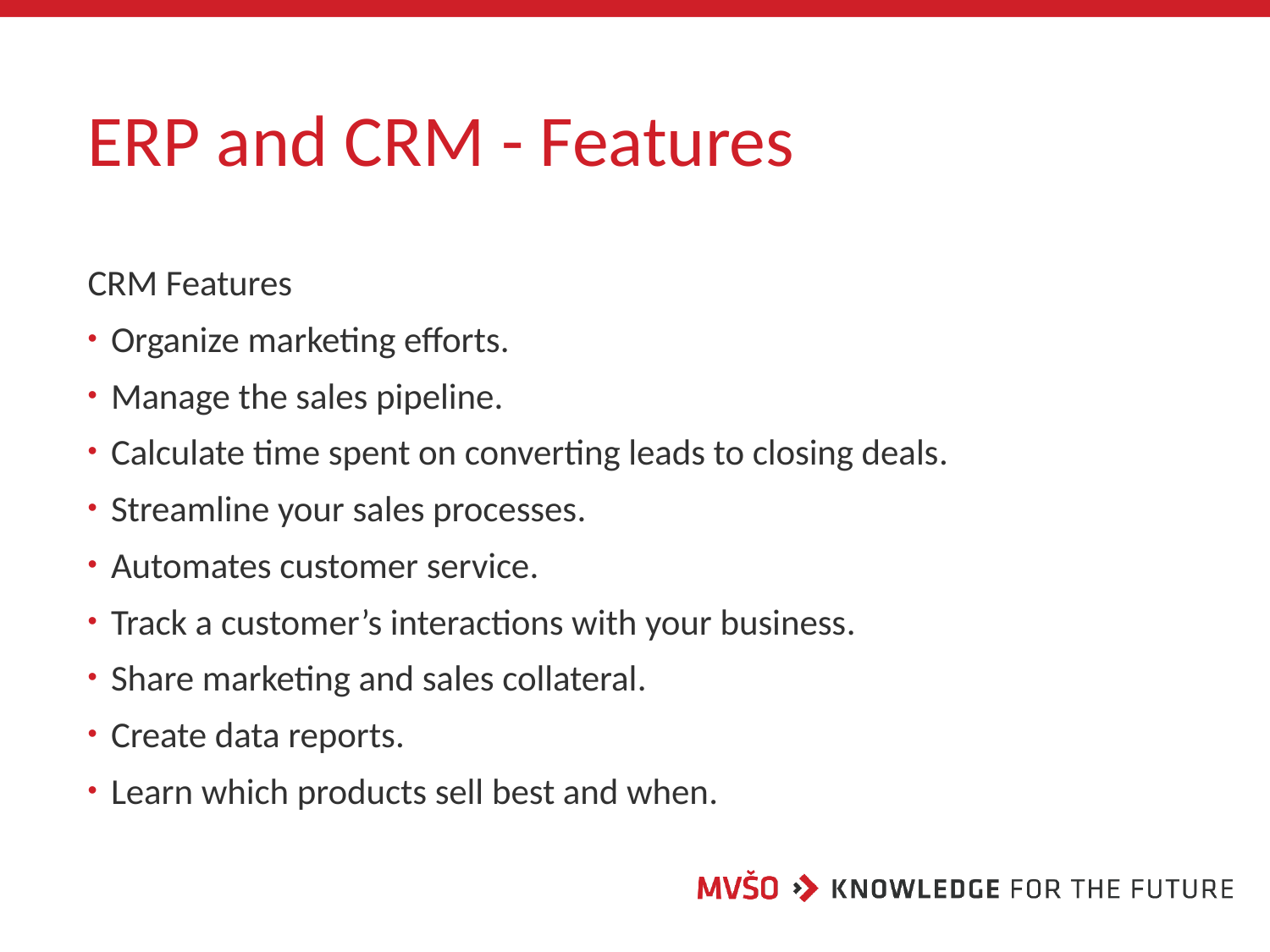

# ERP and CRM - Features
CRM Features
Organize marketing efforts.
Manage the sales pipeline.
Calculate time spent on converting leads to closing deals.
Streamline your sales processes.
Automates customer service.
Track a customer’s interactions with your business.
Share marketing and sales collateral.
Create data reports.
Learn which products sell best and when.